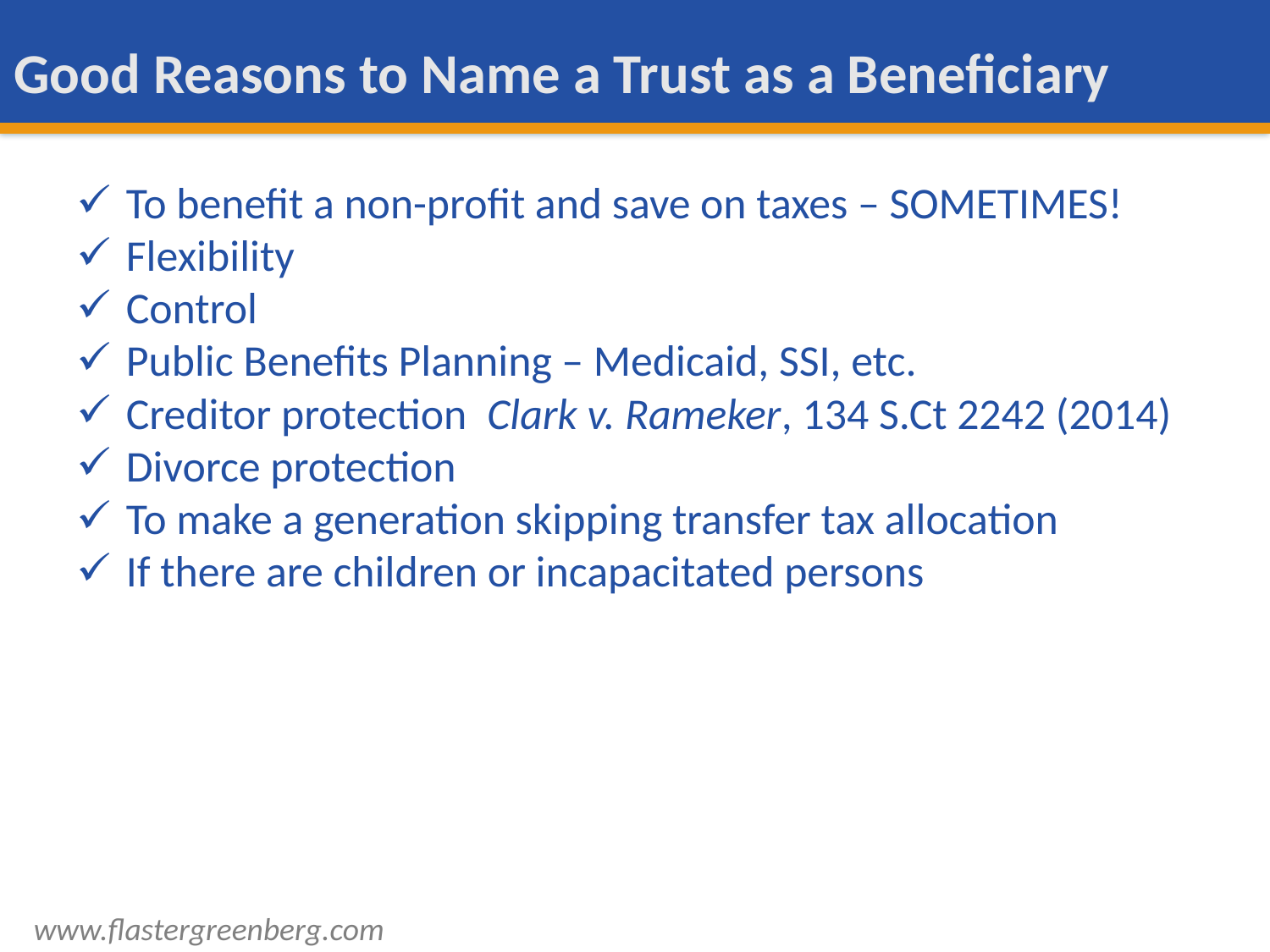

# Good Reasons to Name a Trust as a Beneficiary
To benefit a non-profit and save on taxes – SOMETIMES!
Flexibility
Control
Public Benefits Planning – Medicaid, SSI, etc.
Creditor protection  Clark v. Rameker, 134 S.Ct 2242 (2014)
Divorce protection
To make a generation skipping transfer tax allocation
If there are children or incapacitated persons